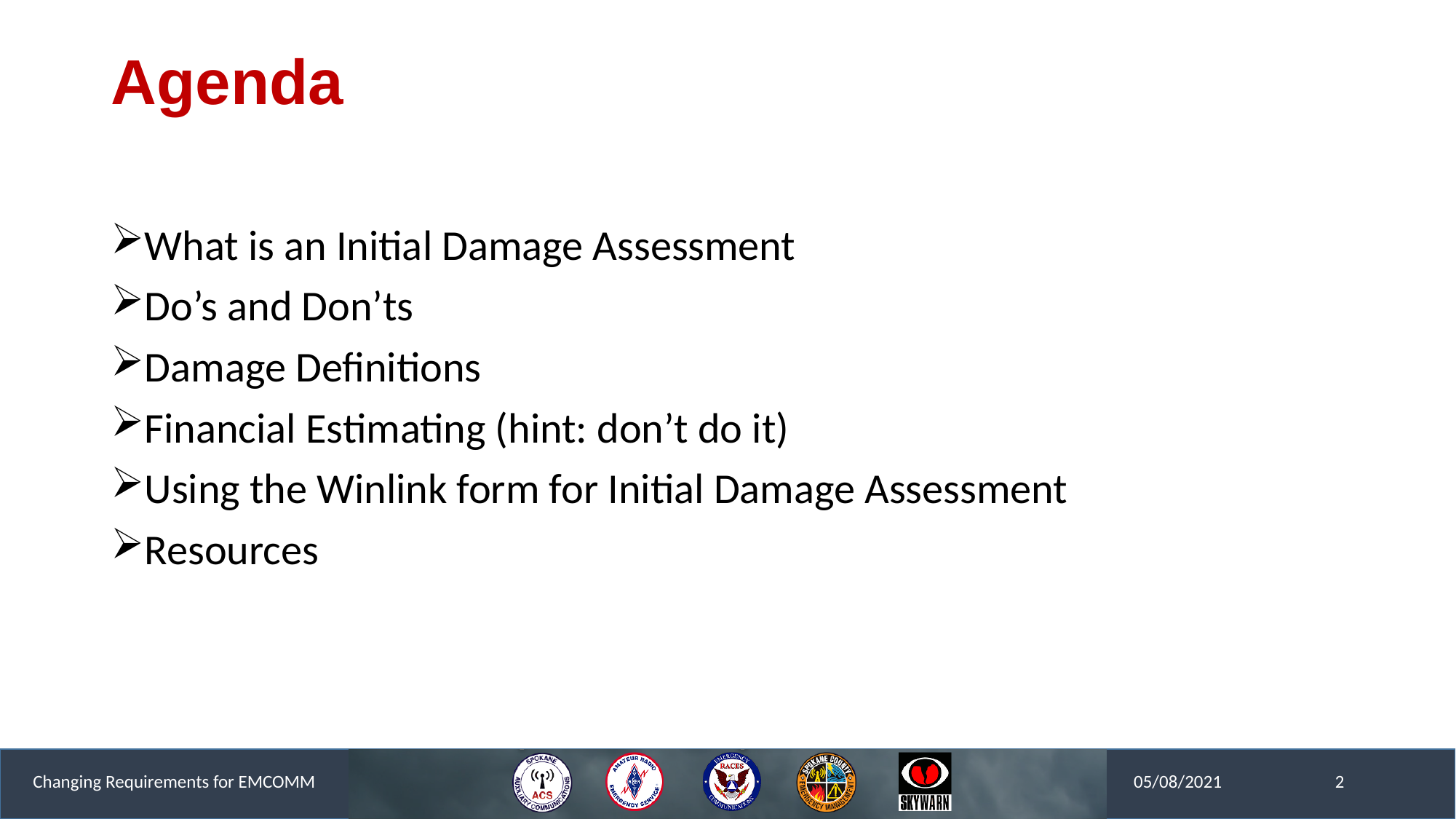

# Agenda
What is an Initial Damage Assessment
Do’s and Don’ts
Damage Definitions
Financial Estimating (hint: don’t do it)
Using the Winlink form for Initial Damage Assessment
Resources
Changing Requirements for EMCOMM
2
05/08/2021